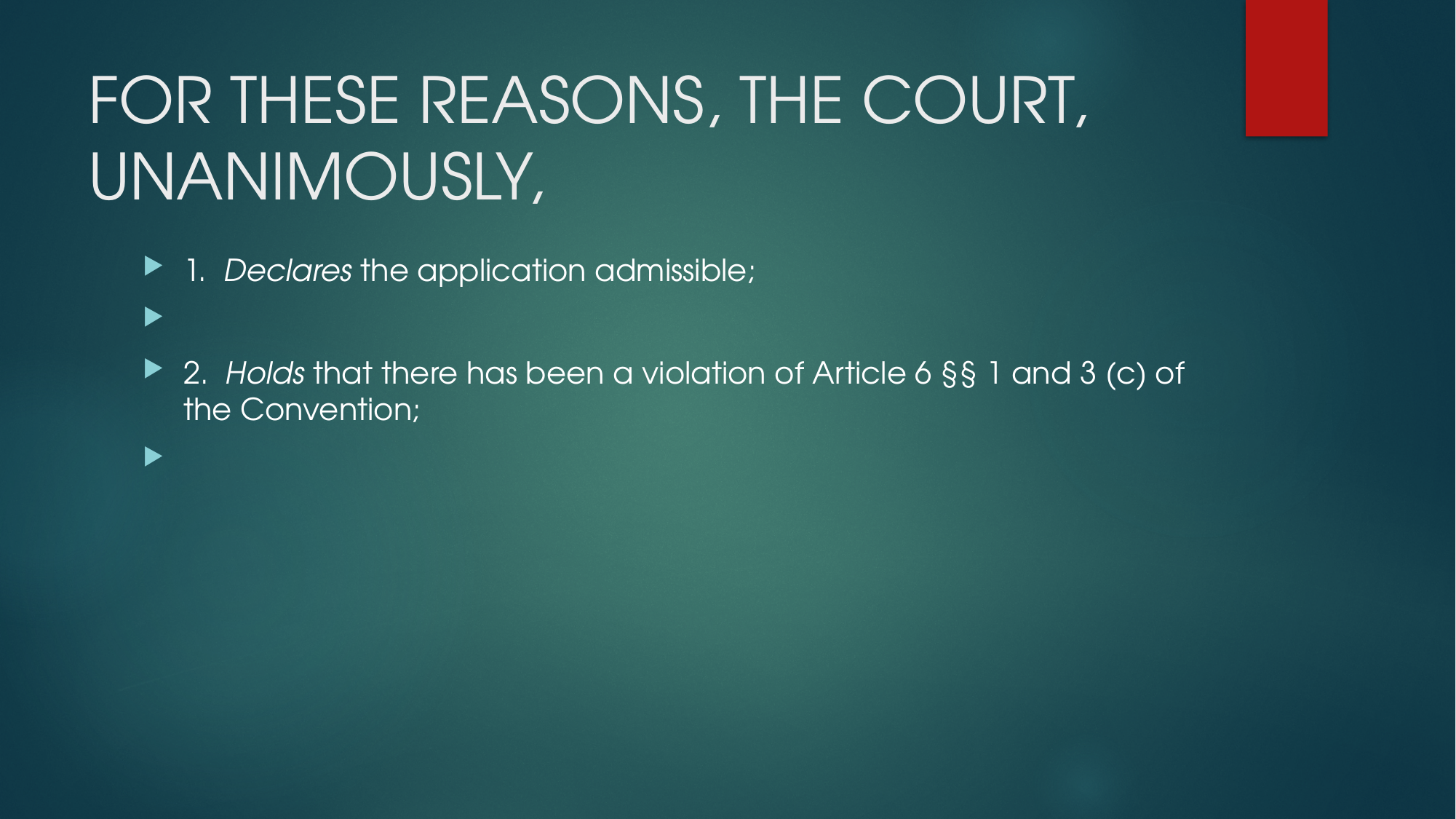

# FOR THESE REASONS, THE COURT, UNANIMOUSLY,
1.  Declares the application admissible;

2.  Holds that there has been a violation of Article 6 §§ 1 and 3 (c) of the Convention;